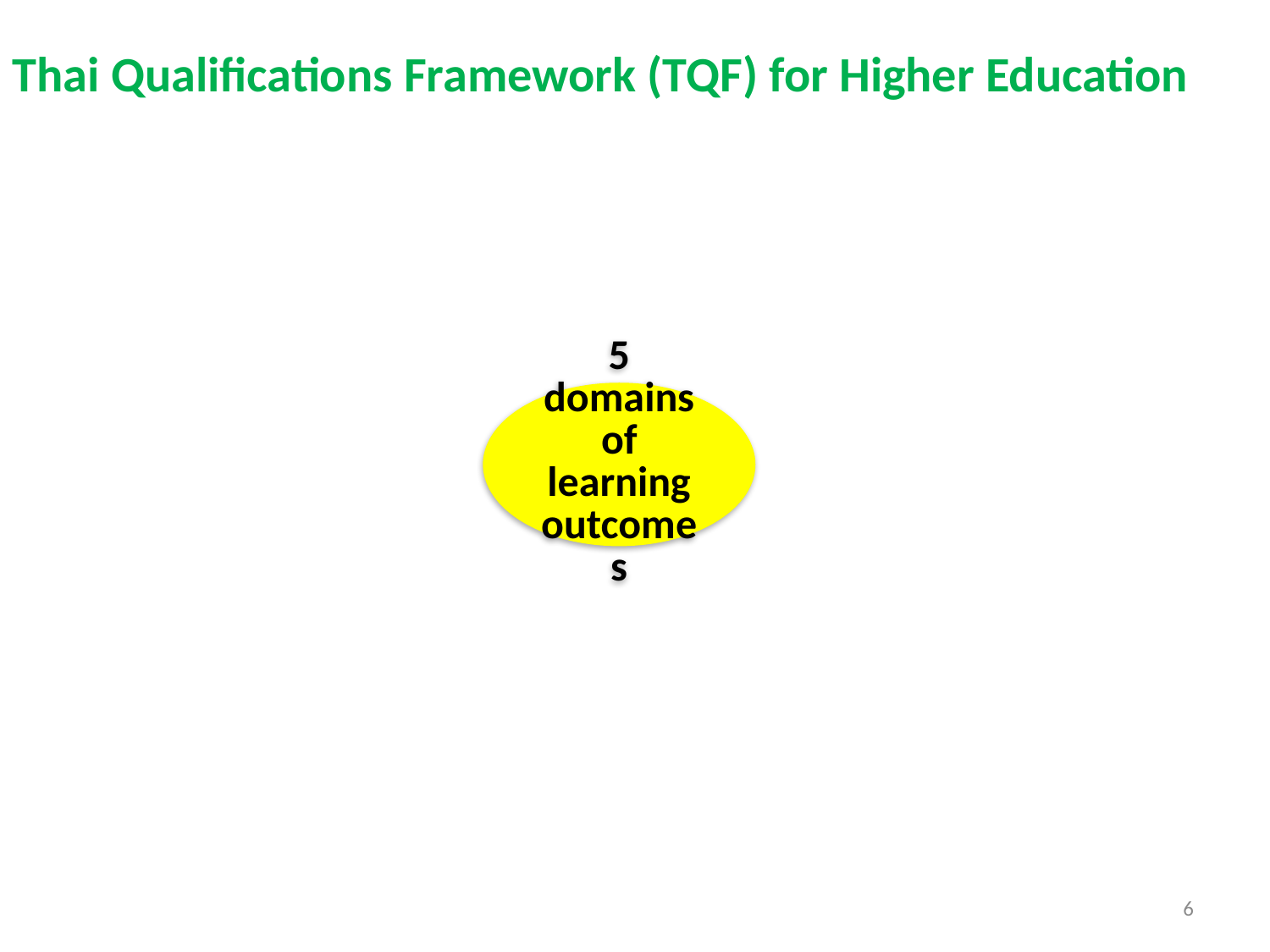

Thai Qualifications Framework (TQF) for Higher Education

5 domains of learning outcomes
6